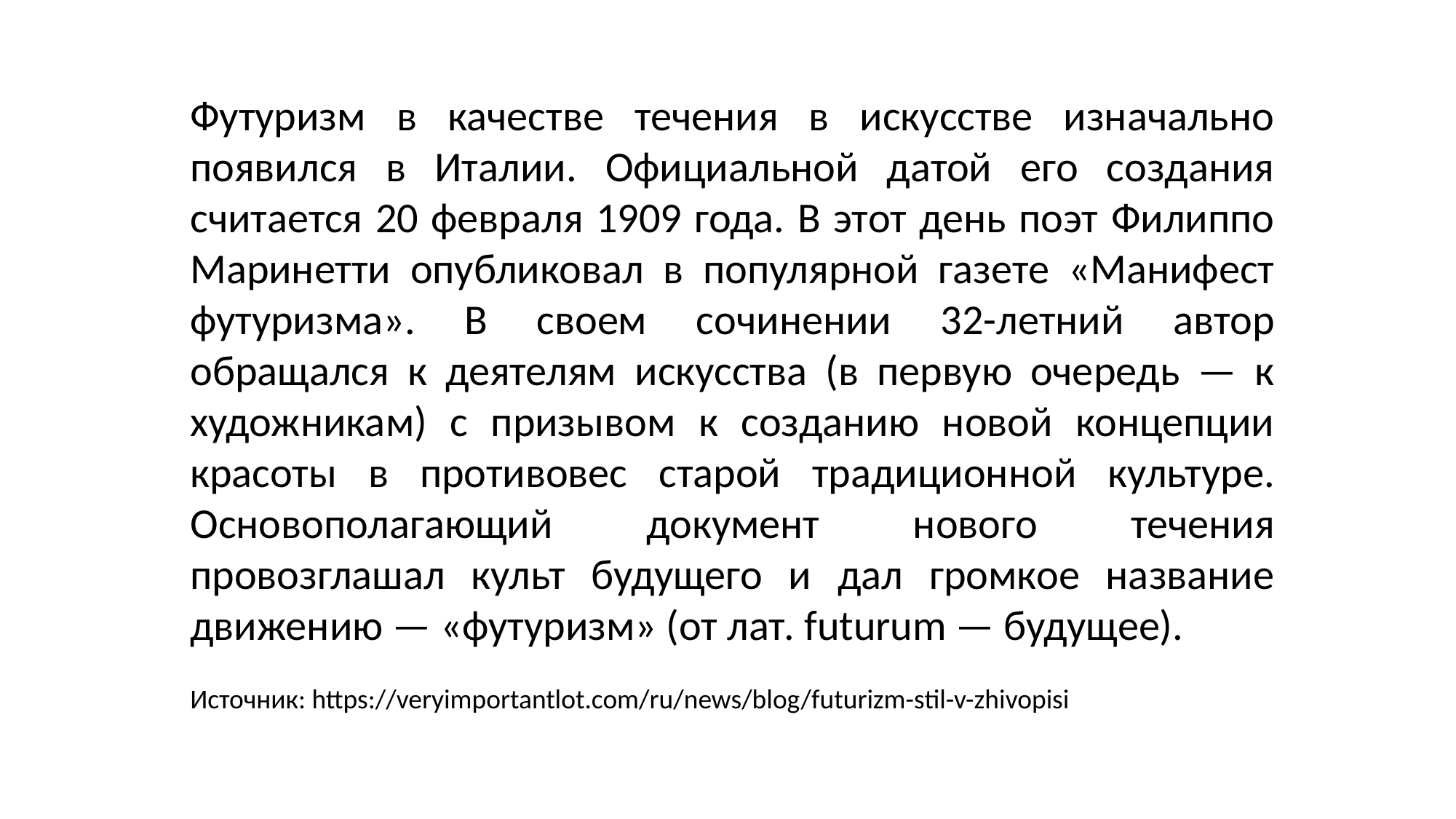

Футуризм в качестве течения в искусстве изначально появился в Италии. Официальной датой его создания считается 20 февраля 1909 года. В этот день поэт Филиппо Маринетти опубликовал в популярной газете «Манифест футуризма». В своем сочинении 32-летний автор обращался к деятелям искусства (в первую очередь — к художникам) с призывом к созданию новой концепции красоты в противовес старой традиционной культуре. Основополагающий документ нового течения провозглашал культ будущего и дал громкое название движению — «футуризм» (от лат. futurum — будущее).

Источник: https://veryimportantlot.com/ru/news/blog/futurizm-stil-v-zhivopisi